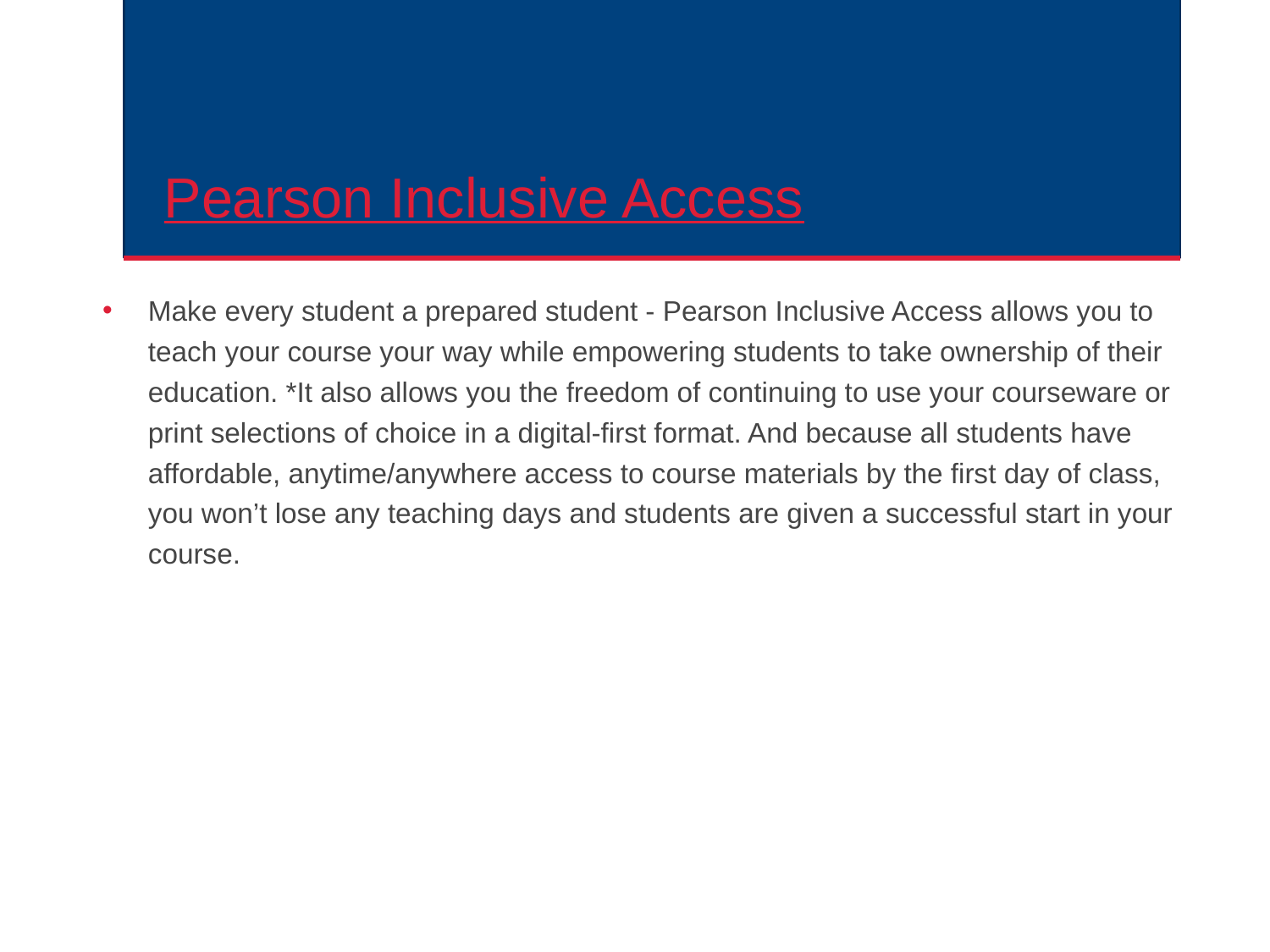

# Pearson Inclusive Access
Make every student a prepared student - Pearson Inclusive Access allows you to teach your course your way while empowering students to take ownership of their education. *It also allows you the freedom of continuing to use your courseware or print selections of choice in a digital-first format. And because all students have affordable, anytime/anywhere access to course materials by the first day of class, you won’t lose any teaching days and students are given a successful start in your course.